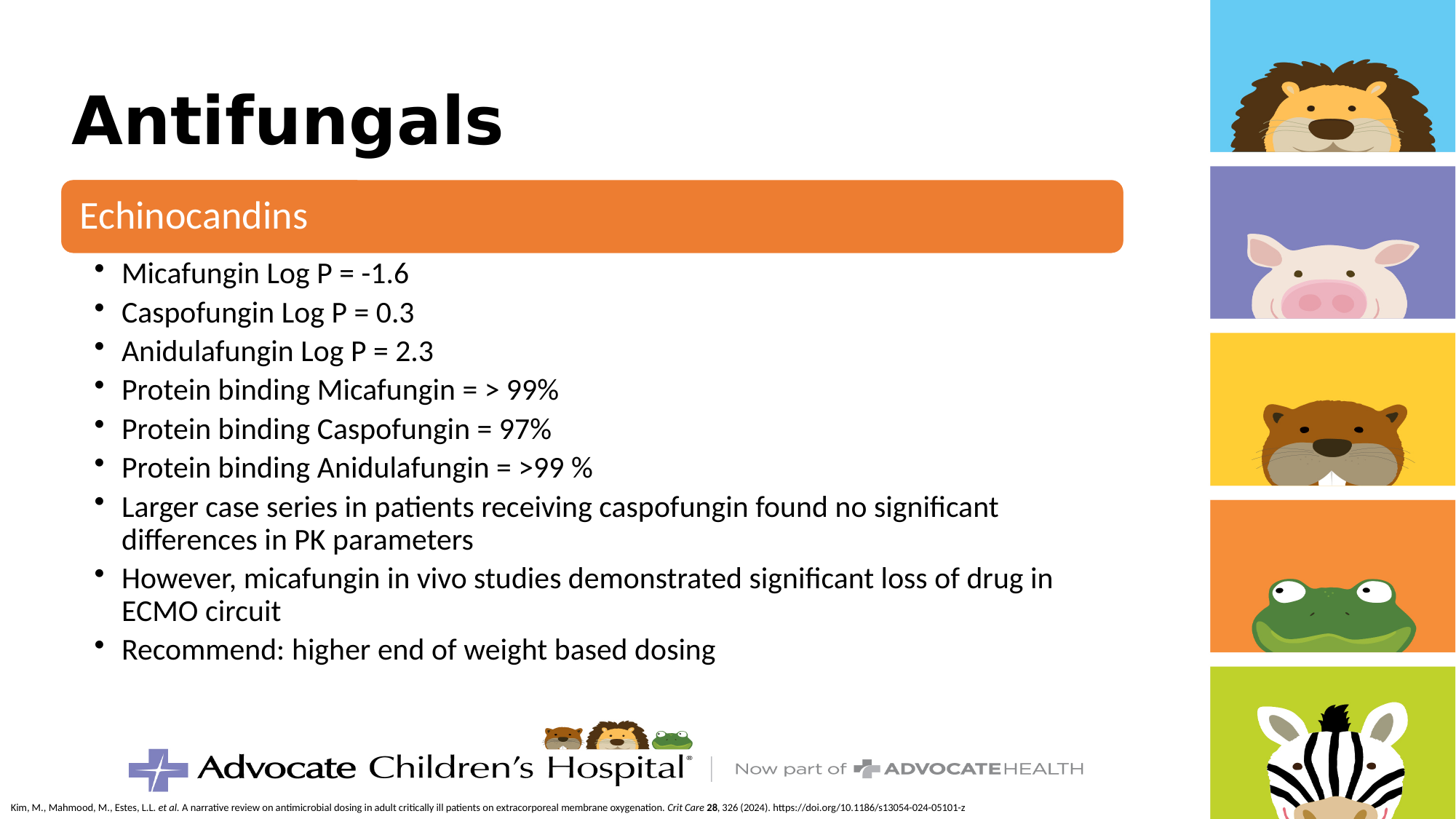

# Antifungals
Echinocandins
Micafungin Log P = -1.6
Caspofungin Log P = 0.3
Anidulafungin Log P = 2.3
Protein binding Micafungin = > 99%
Protein binding Caspofungin = 97%
Protein binding Anidulafungin = >99 %
Larger case series in patients receiving caspofungin found no significant differences in PK parameters
However, micafungin in vivo studies demonstrated significant loss of drug in ECMO circuit
Recommend: higher end of weight based dosing
Kim, M., Mahmood, M., Estes, L.L. et al. A narrative review on antimicrobial dosing in adult critically ill patients on extracorporeal membrane oxygenation. Crit Care 28, 326 (2024). https://doi.org/10.1186/s13054-024-05101-z